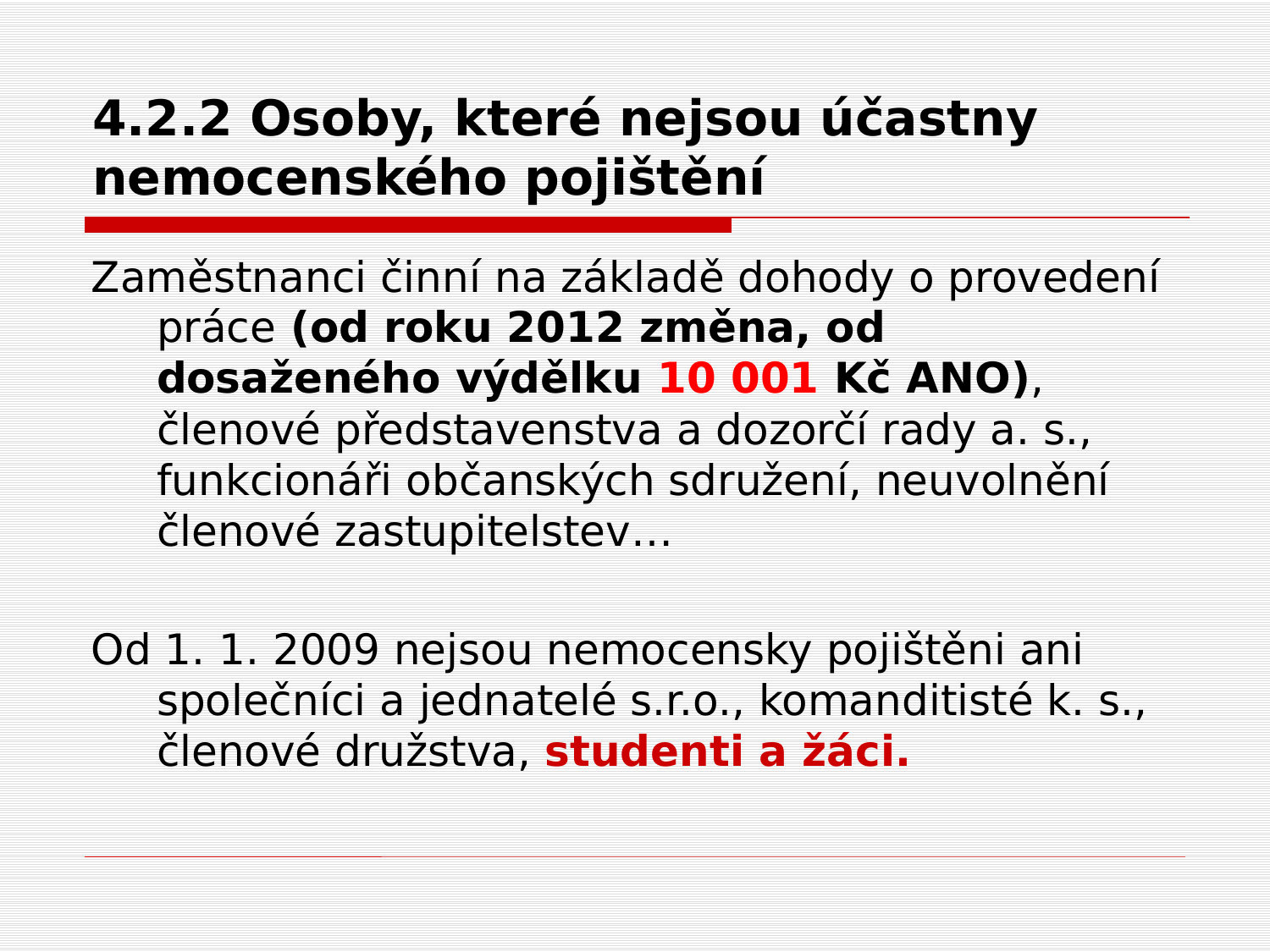

# 4.2.2 Osoby, které nejsou účastny nemocenského pojištění
Zaměstnanci činní na základě dohody o provedení práce (od roku 2012 změna, od dosaženého výdělku 10 001 Kč ANO), členové představenstva a dozorčí rady a. s., funkcionáři občanských sdružení, neuvolnění členové zastupitelstev…

Od 1. 1. 2009 nejsou nemocensky pojištěni ani společníci a jednatelé s.r.o., komanditisté k. s., členové družstva, studenti a žáci.